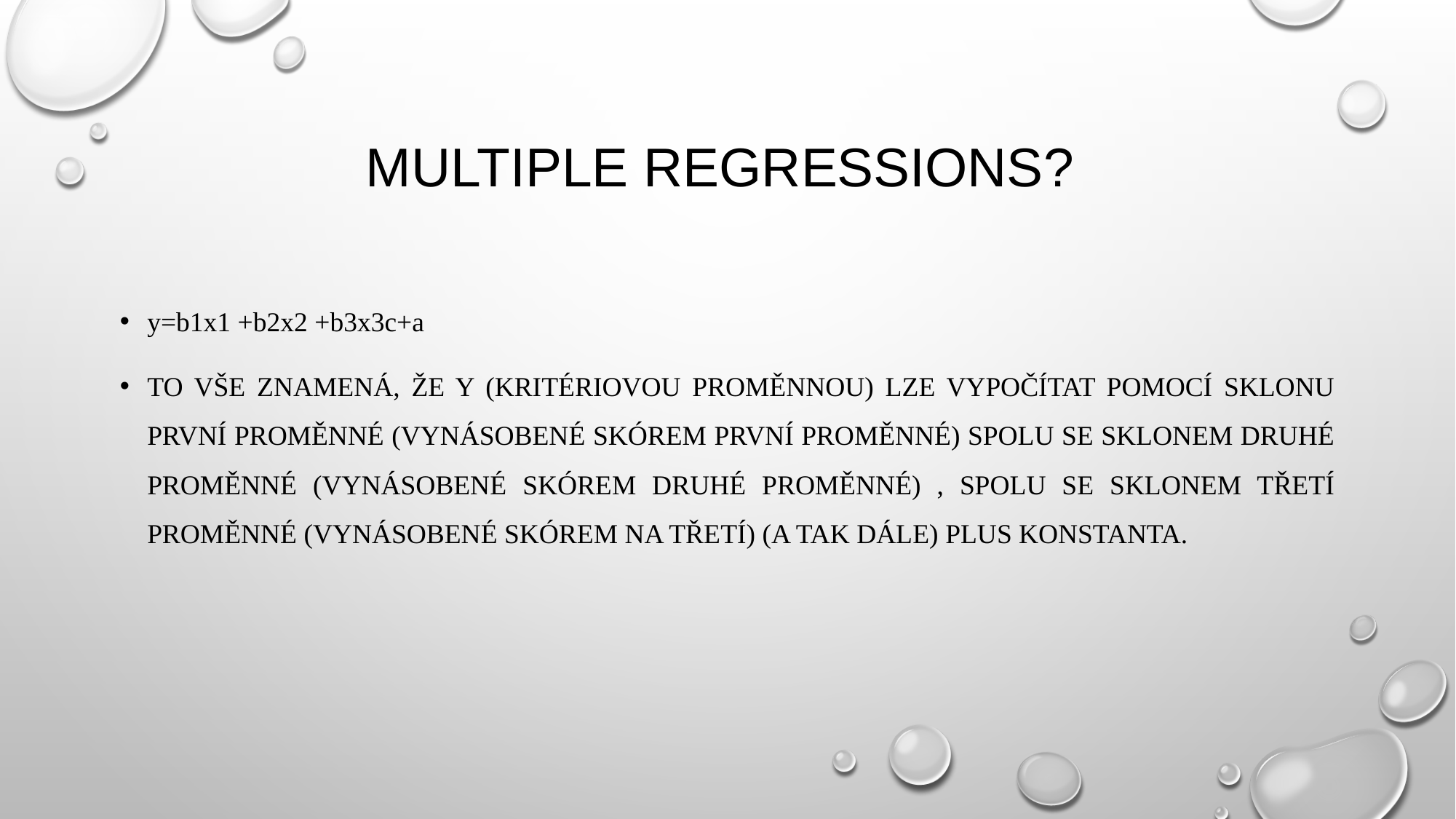

# Multiple regressions?
y=b1x1 +b2x2 +b3x3c+a
To vše znamená, že y (kritériovou proměnnou) lze vypočítat pomocí sklonu první proměnné (vynásobené skórem první proměnné) spolu se sklonem druhé proměnné (vynásobené skórem druhé proměnné) , spolu se sklonem třetí proměnné (vynásobené skórem na třetí) (a tak dále) plus konstanta.